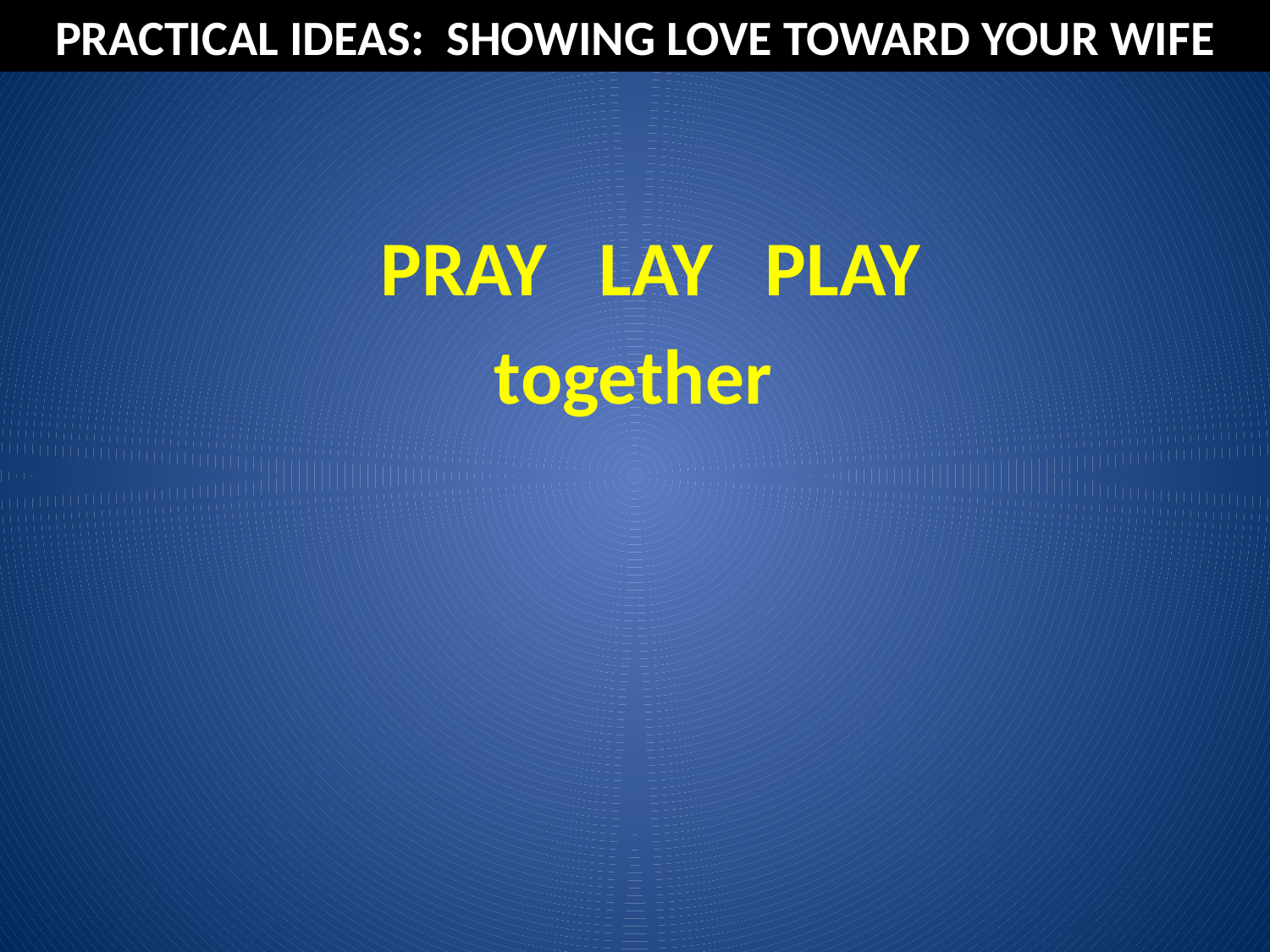

PRACTICAL IDEAS:  SHOWING LOVE TOWARD YOUR WIFE
PRAY   LAY   PLAY
together